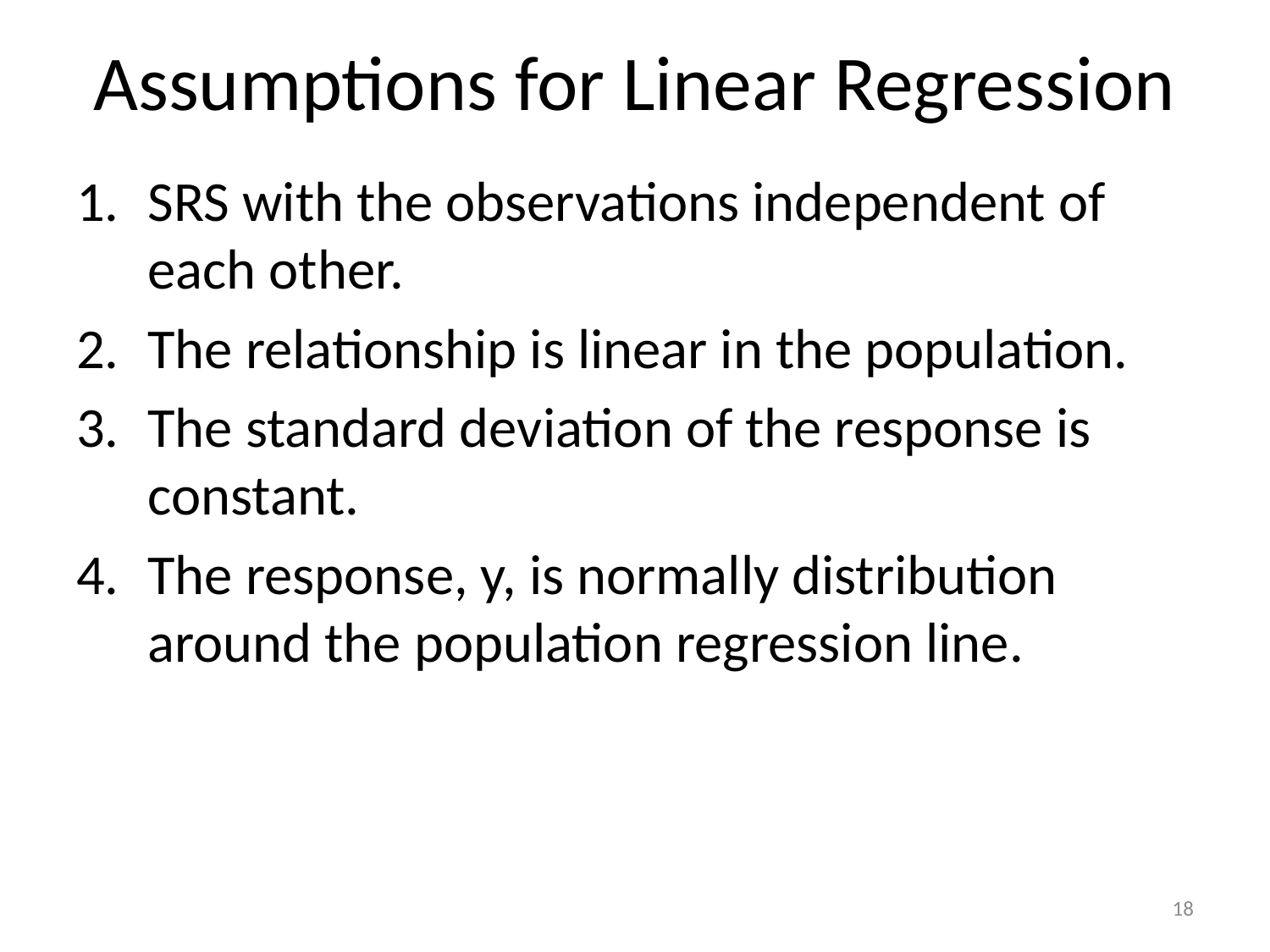

# Assumptions for Linear Regression
SRS with the observations independent of each other.
The relationship is linear in the population.
The standard deviation of the response is constant.
The response, y, is normally distribution around the population regression line.

18